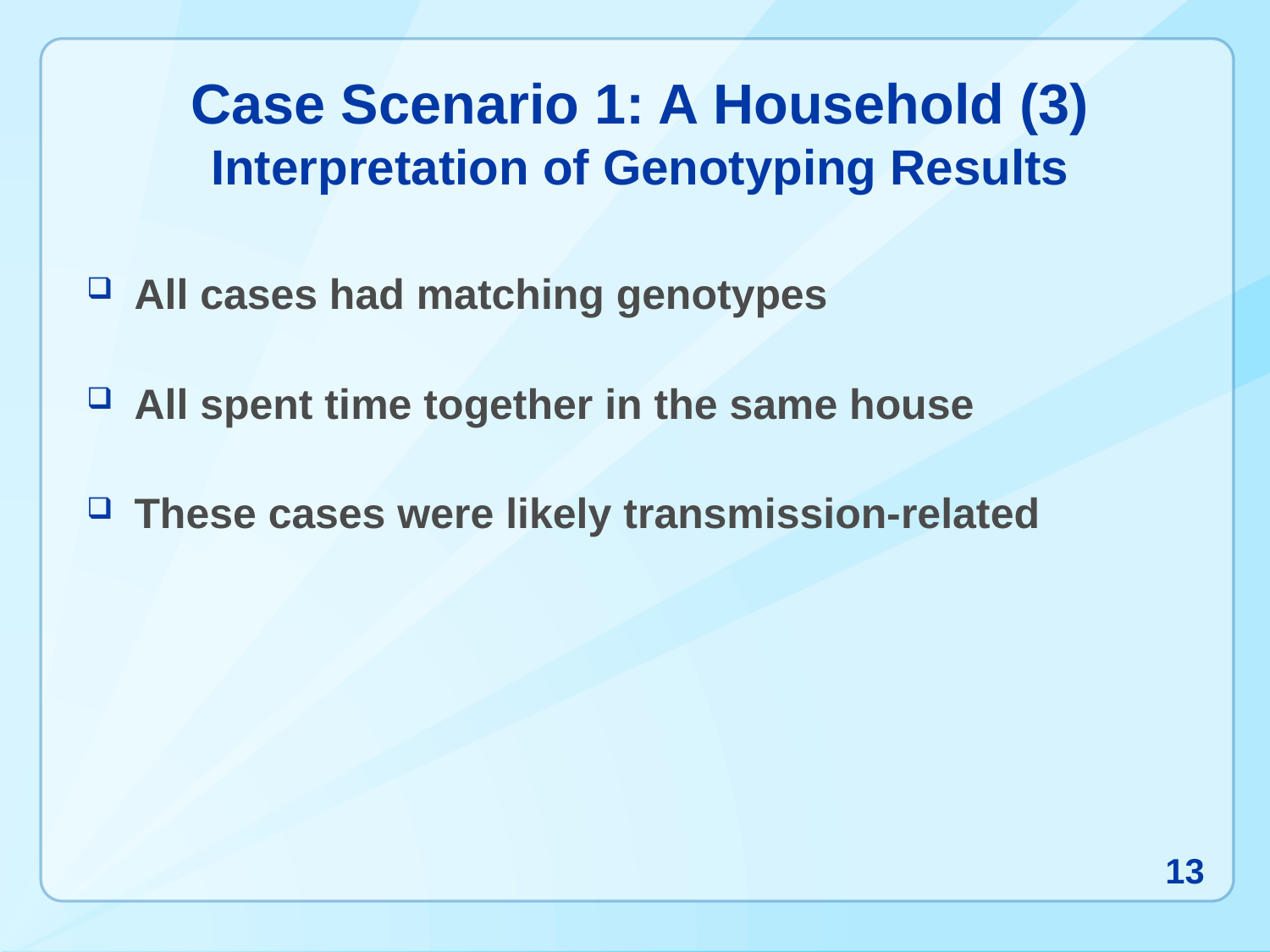

Case Scenario 1: A Household (3)
Interpretation of Genotyping Results
All cases had matching genotypes
All spent time together in the same house
These cases were likely transmission-related

13